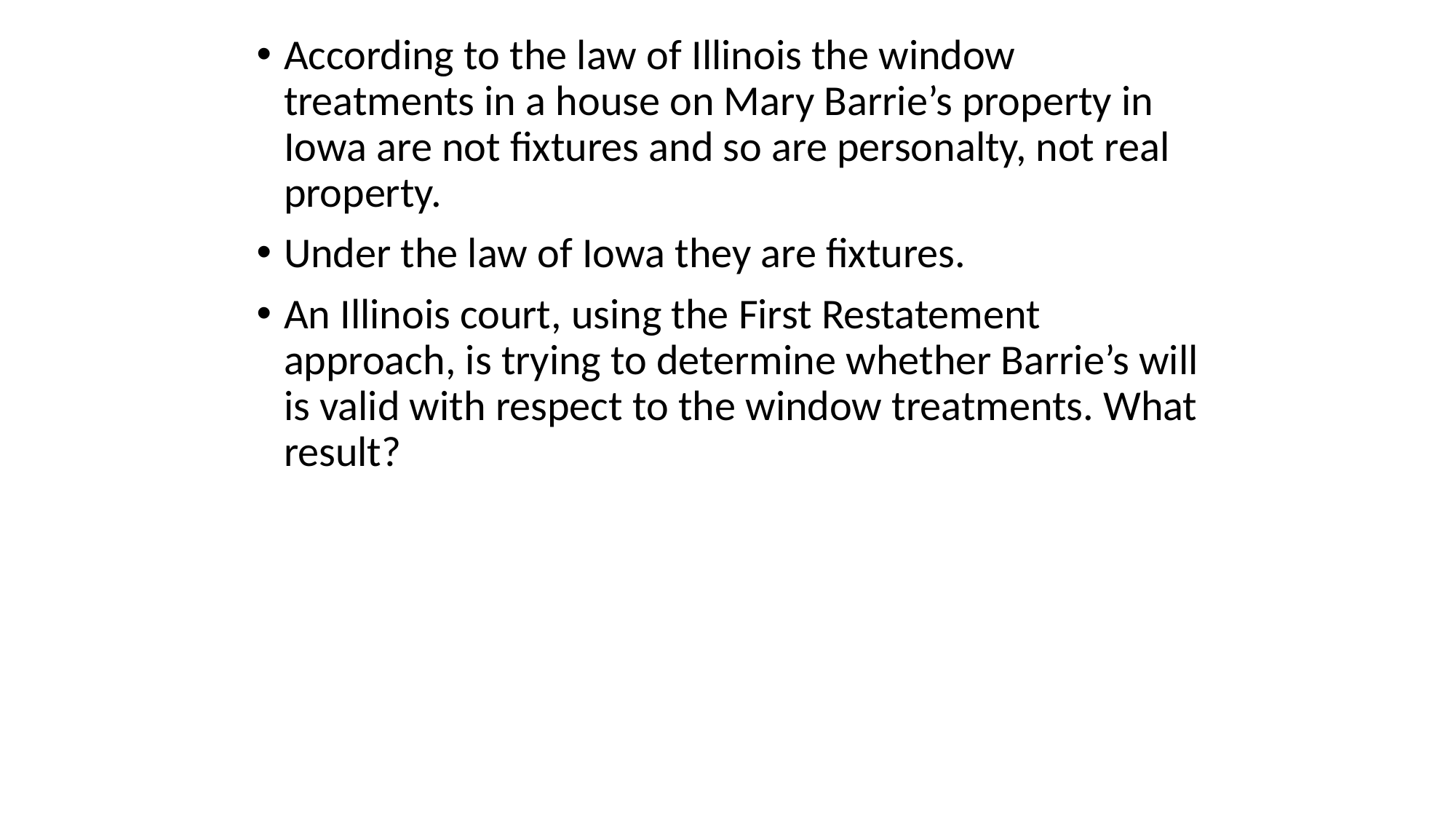

According to the law of Illinois the window treatments in a house on Mary Barrie’s property in Iowa are not fixtures and so are personalty, not real property.
Under the law of Iowa they are fixtures.
An Illinois court, using the First Restatement approach, is trying to determine whether Barrie’s will is valid with respect to the window treatments. What result?